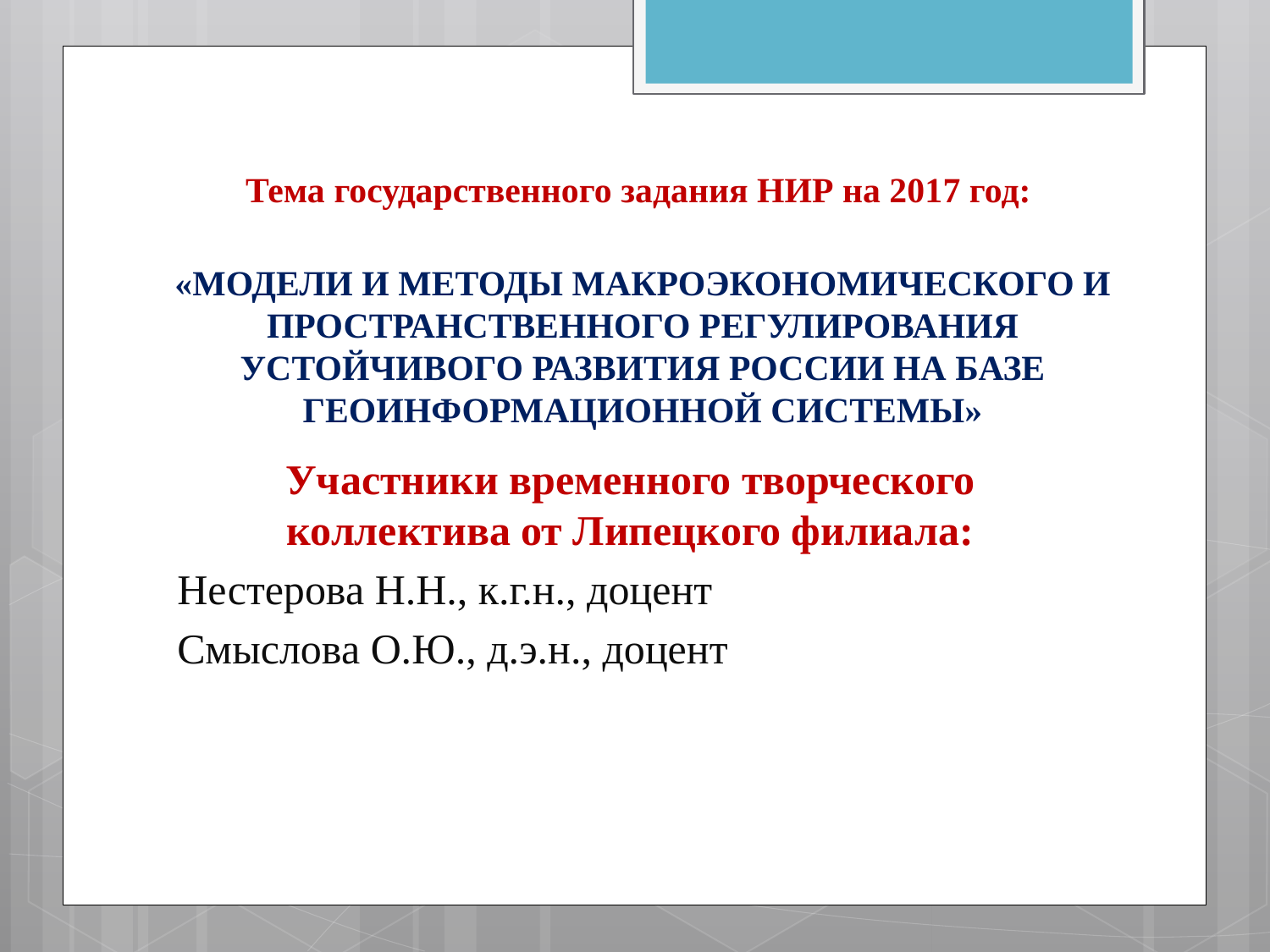

# Тема государственного задания НИР на 2017 год: «МОДЕЛИ И МЕТОДЫ МАКРОЭКОНОМИЧЕСКОГО И ПРОСТРАНСТВЕННОГО РЕГУЛИРОВАНИЯ УСТОЙЧИВОГО РАЗВИТИЯ РОССИИ НА БАЗЕ ГЕОИНФОРМАЦИОННОЙ СИСТЕМЫ»
Участники временного творческого коллектива от Липецкого филиала:
Нестерова Н.Н., к.г.н., доцент
Смыслова О.Ю., д.э.н., доцент